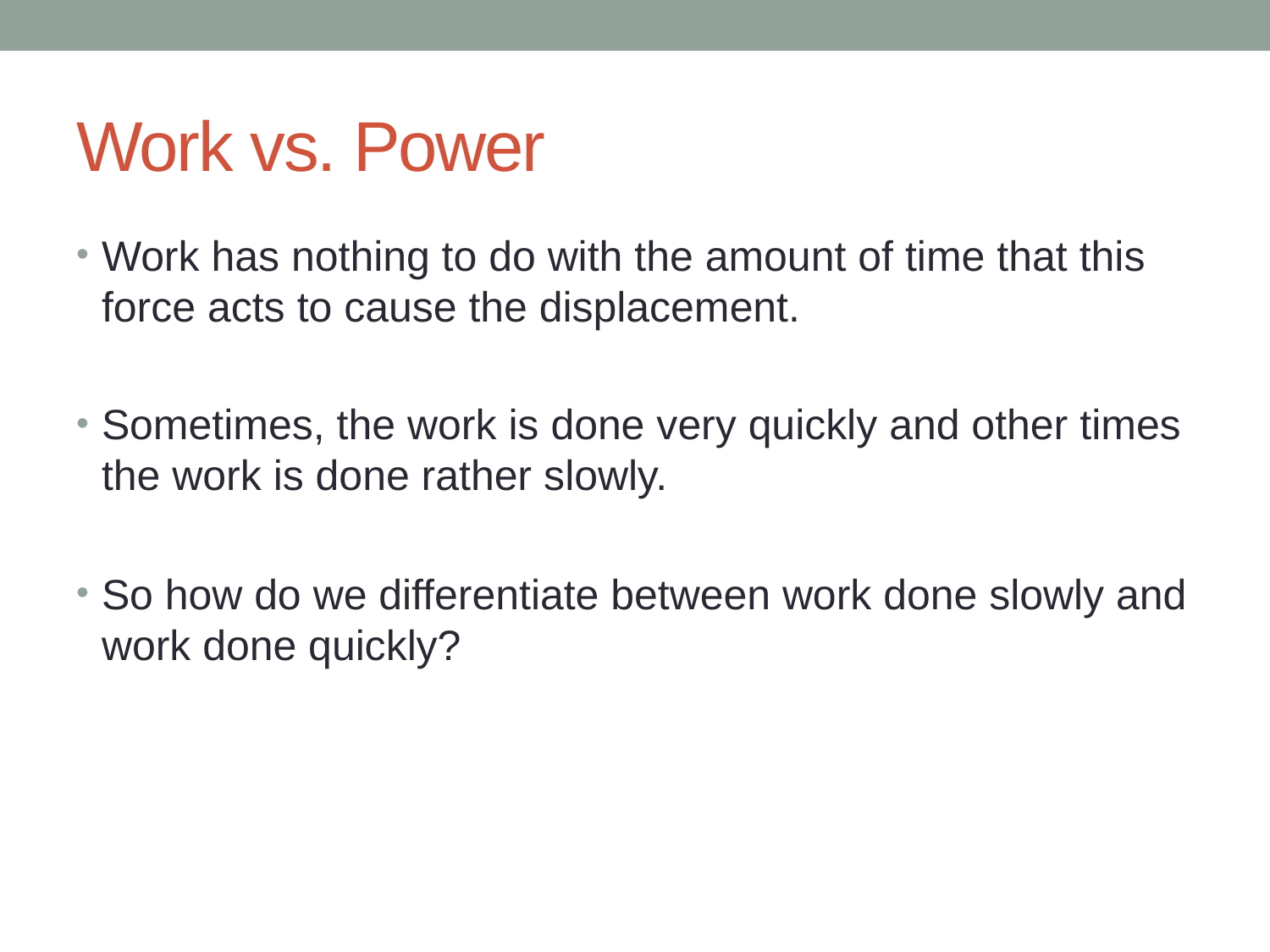

# Work vs. Power
Work has nothing to do with the amount of time that this force acts to cause the displacement.

Sometimes, the work is done very quickly and other times the work is done rather slowly.

So how do we differentiate between work done slowly and work done quickly?